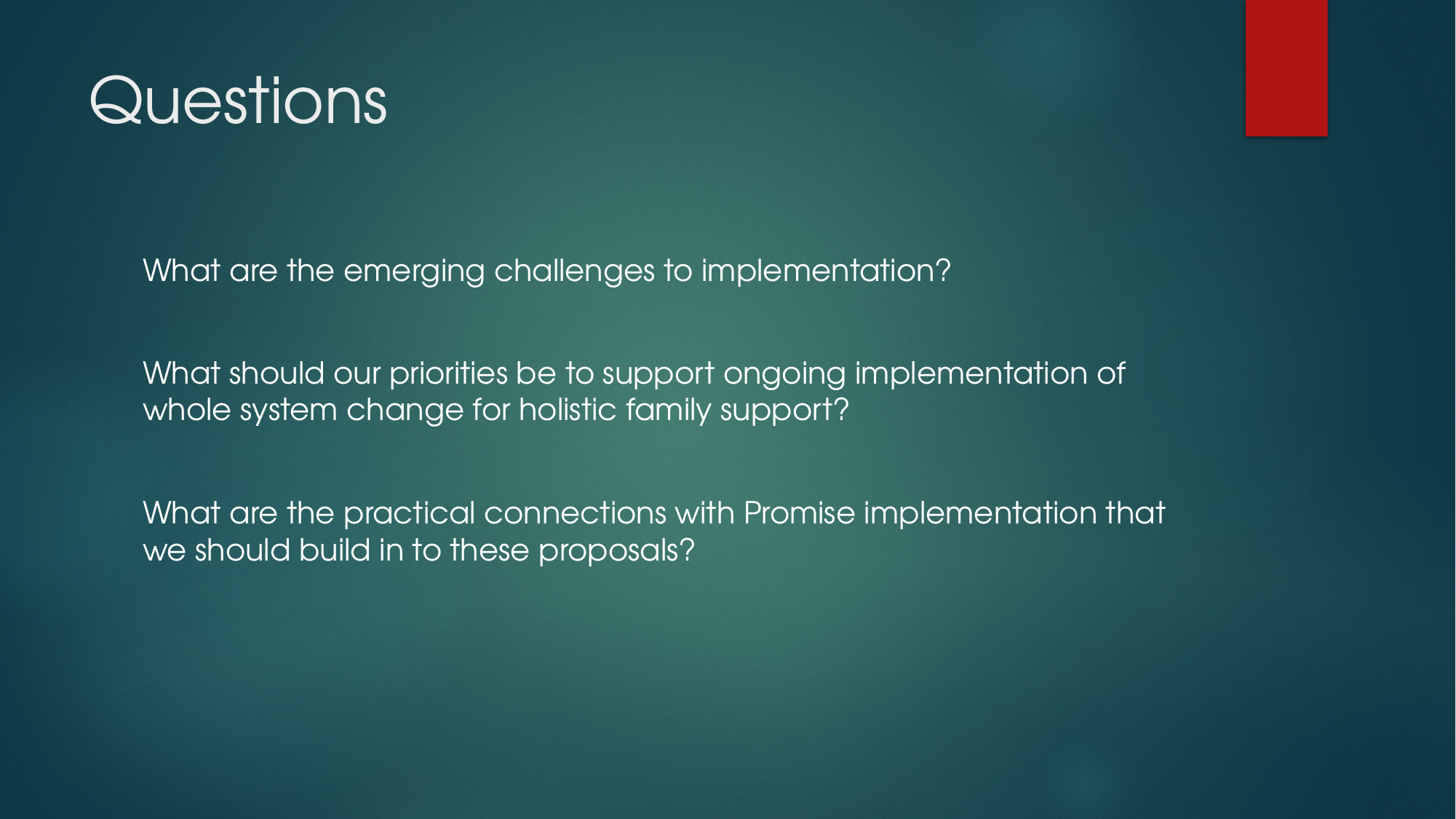

# Questions
What are the emerging challenges to implementation?

What should our priorities be to support ongoing implementation of whole system change for holistic family support?

What are the practical connections with Promise implementation that we should build in to these proposals?